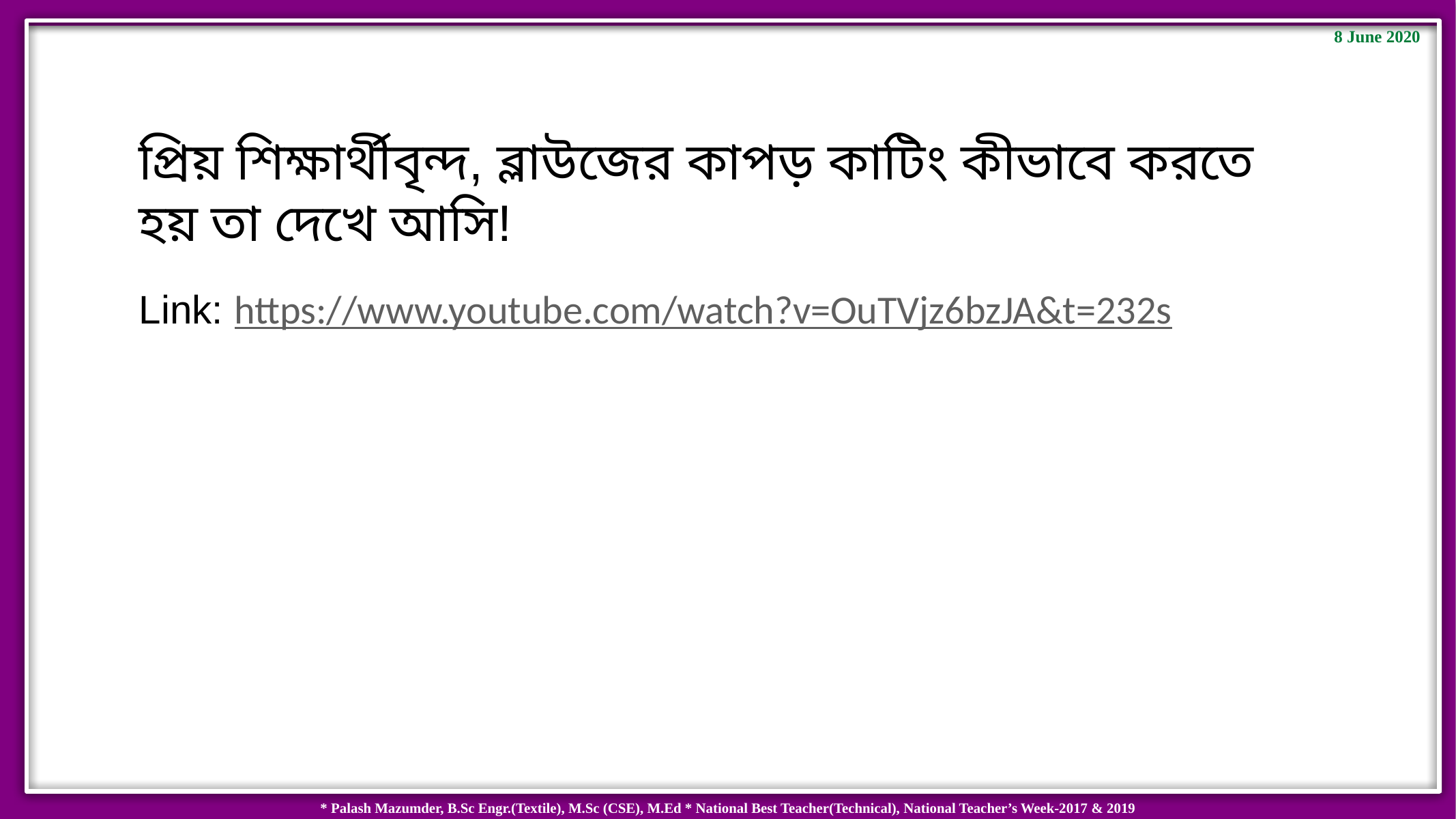

প্রিয় শিক্ষার্থীবৃন্দ, ব্লাউজের কাপড় কাটিং কীভাবে করতে হয় তা দেখে আসি!
Link: https://www.youtube.com/watch?v=OuTVjz6bzJA&t=232s